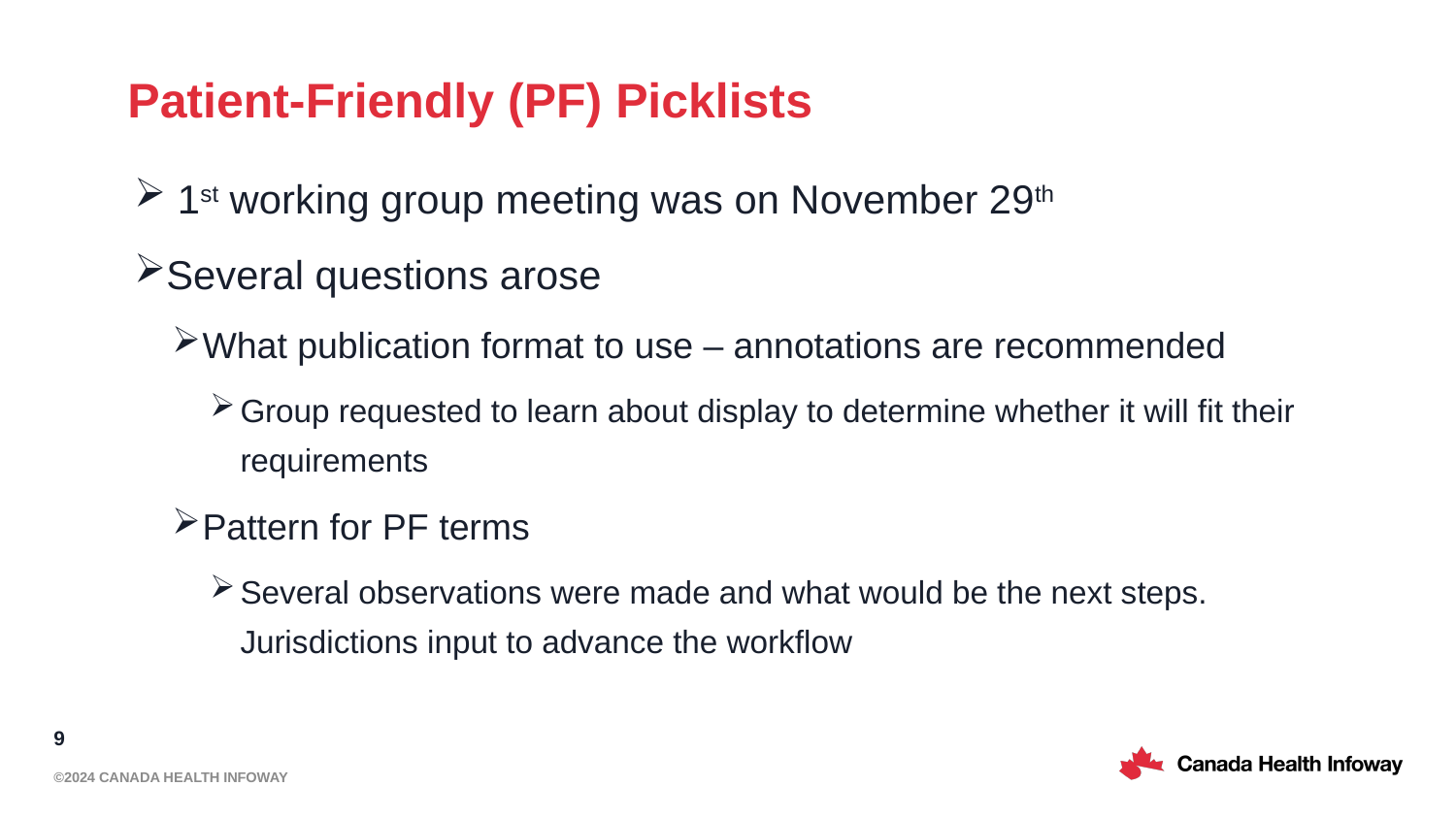

# Patient-Friendly (PF) Picklists
 1st working group meeting was on November 29th
Several questions arose
What publication format to use – annotations are recommended
Group requested to learn about display to determine whether it will fit their requirements
Pattern for PF terms
Several observations were made and what would be the next steps. Jurisdictions input to advance the workflow
9
©2024 Canada Health Infoway